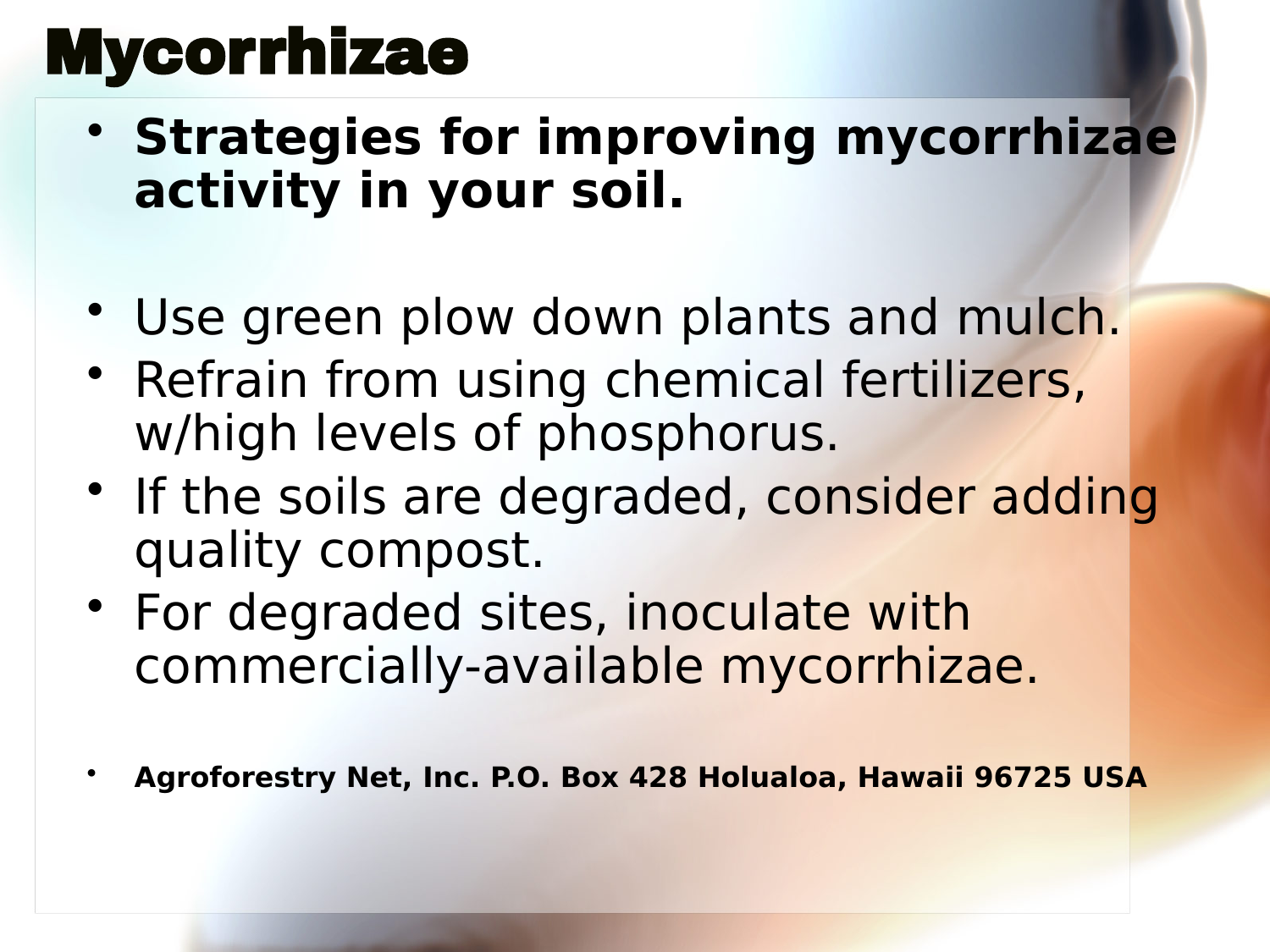

# Mycorrhizae
Strategies for improving mycorrhizae activity in your soil.

Use green plow down plants and mulch.
Refrain from using chemical fertilizers,   w/high levels of phosphorus.
If the soils are degraded, consider adding quality compost.
For degraded sites, inoculate with commercially-available mycorrhizae.

Agroforestry Net, Inc. P.O. Box 428 Holualoa, Hawaii 96725 USA